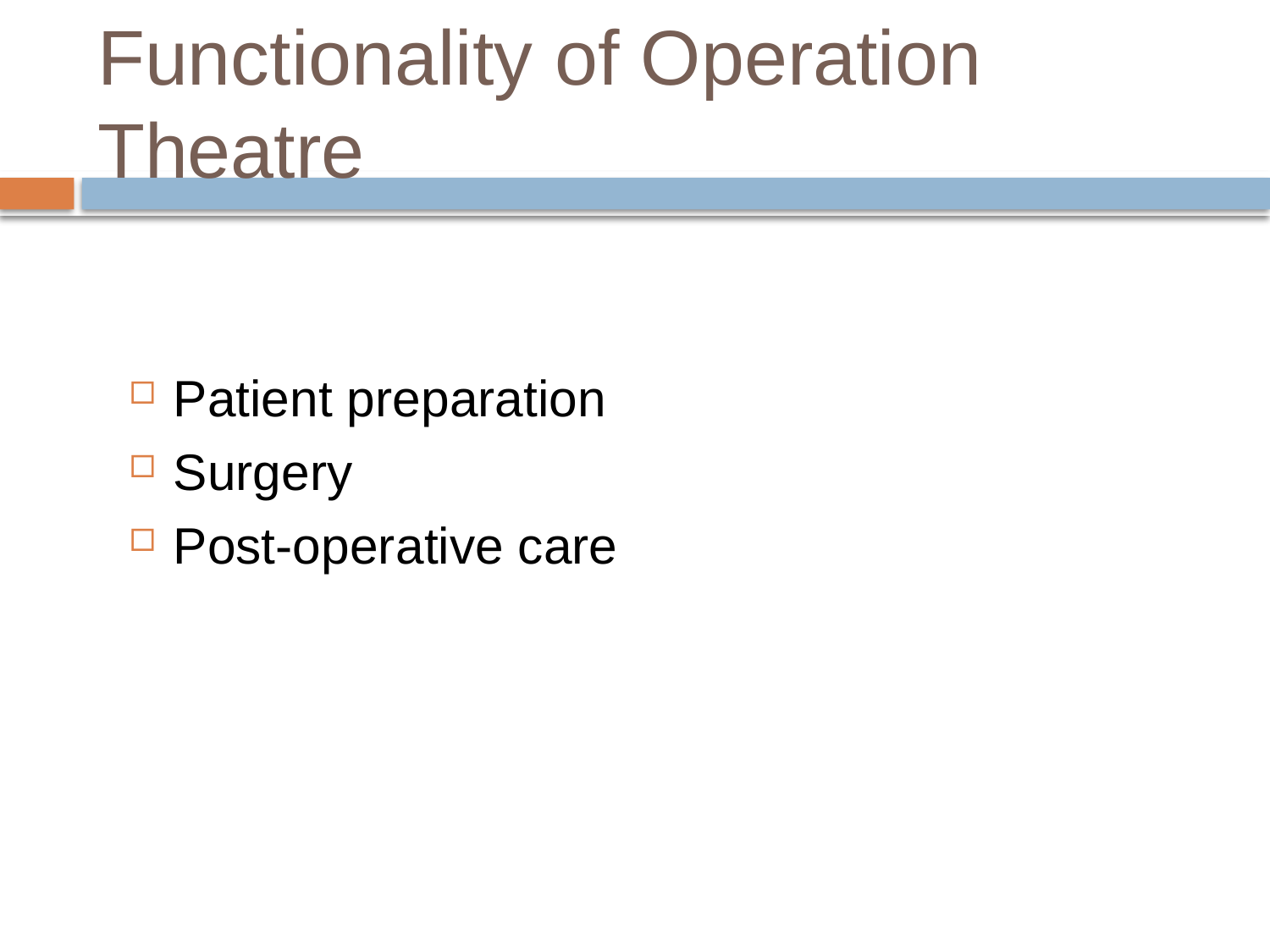

# Functionality of Operation Theatre
Patient preparation
Surgery
Post-operative care